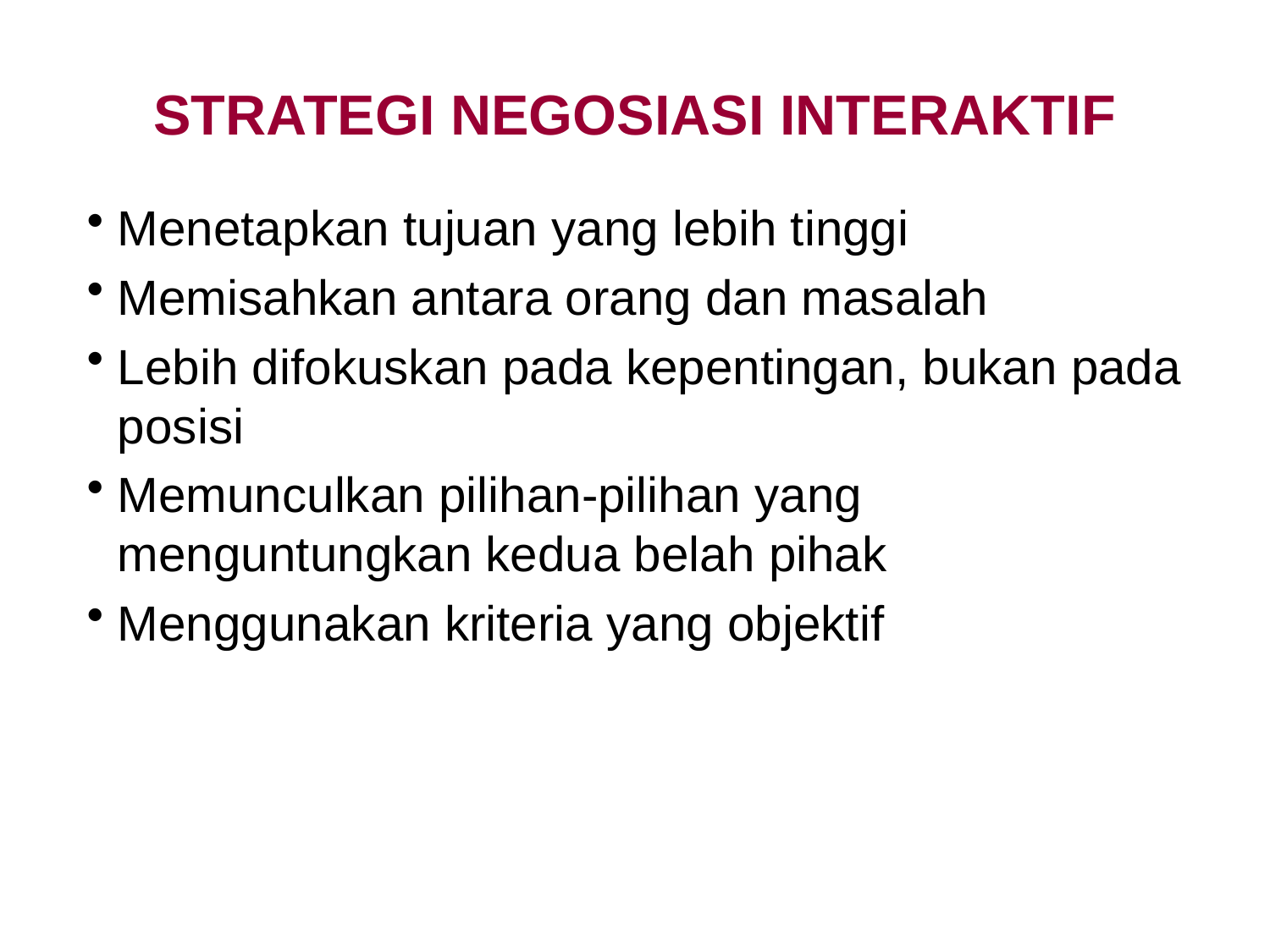

# STRATEGI NEGOSIASI INTERAKTIF
Menetapkan tujuan yang lebih tinggi
Memisahkan antara orang dan masalah
Lebih difokuskan pada kepentingan, bukan pada posisi
Memunculkan pilihan-pilihan yang menguntungkan kedua belah pihak
Menggunakan kriteria yang objektif